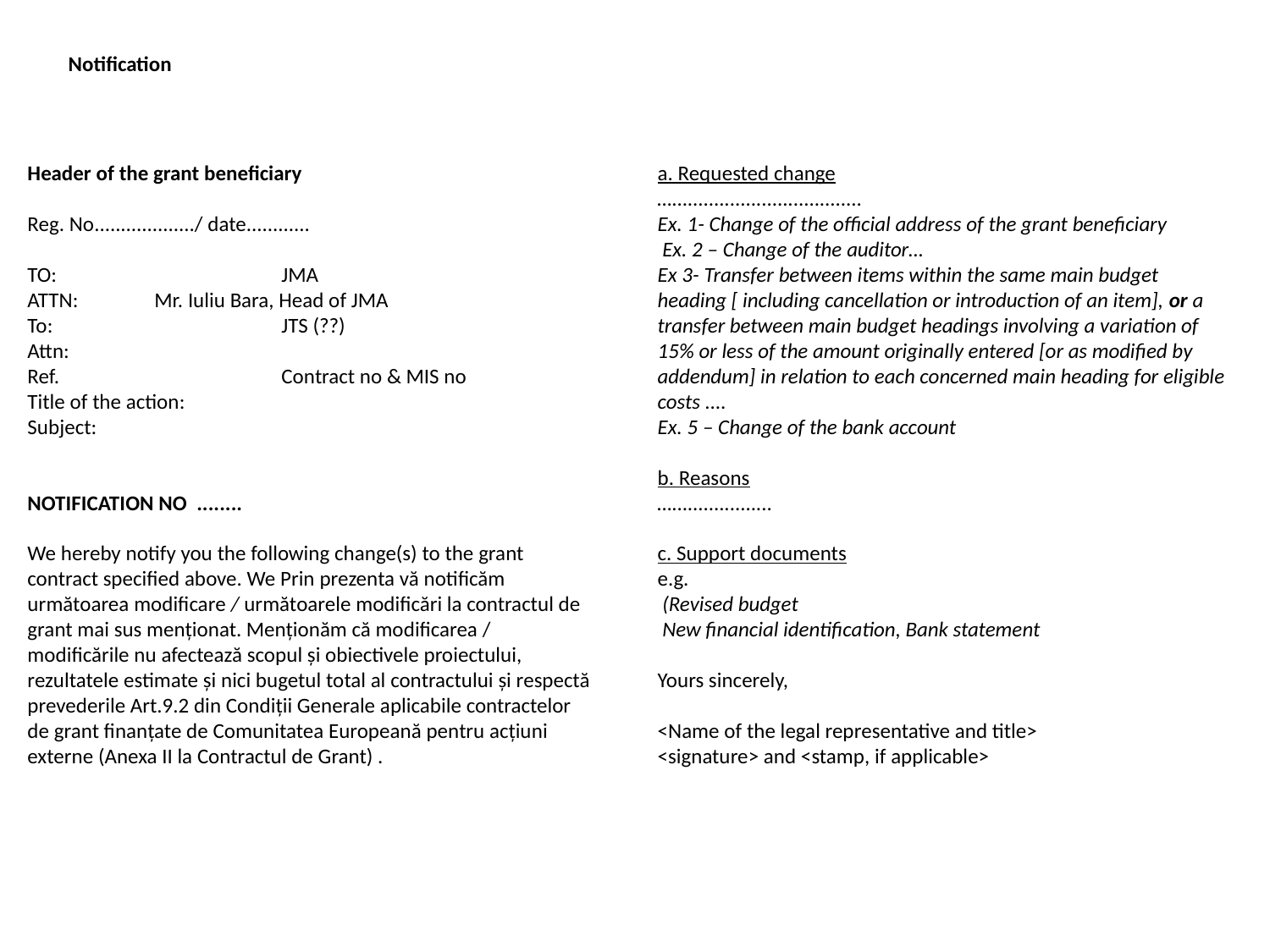

Notification

Header of the grant beneficiary

Reg. No.................../ date............

TO:		JMA
ATTN: 	Mr. Iuliu Bara, Head of JMA
To:		JTS (??)
Attn:
Ref.		Contract no & MIS no
Title of the action:
Subject:

NOTIFICATION NO  ........

We hereby notify you the following change(s) to the grant contract specified above. We Prin prezenta vă notificăm următoarea modificare / următoarele modificări la contractul de grant mai sus menţionat. Menţionăm că modificarea / modificările nu afectează scopul şi obiectivele proiectului, rezultatele estimate şi nici bugetul total al contractului şi respectă prevederile Art.9.2 din Condiţii Generale aplicabile contractelor de grant finanţate de Comunitatea Europeană pentru acţiuni externe (Anexa II la Contractul de Grant) .

a. Requested change
…....................................
Ex. 1- Change of the official address of the grant beneficiary
 Ex. 2 – Change of the auditor…
Ex 3- Transfer between items within the same main budget heading [ including cancellation or introduction of an item], or a transfer between main budget headings involving a variation of 15% or less of the amount originally entered [or as modified by addendum] in relation to each concerned main heading for eligible costs ....
Ex. 5 – Change of the bank account

b. Reasons
…...................

c. Support documents
e.g.
 (Revised budget
 New financial identification, Bank statement

Yours sincerely,

<Name of the legal representative and title>
<signature> and <stamp, if applicable>